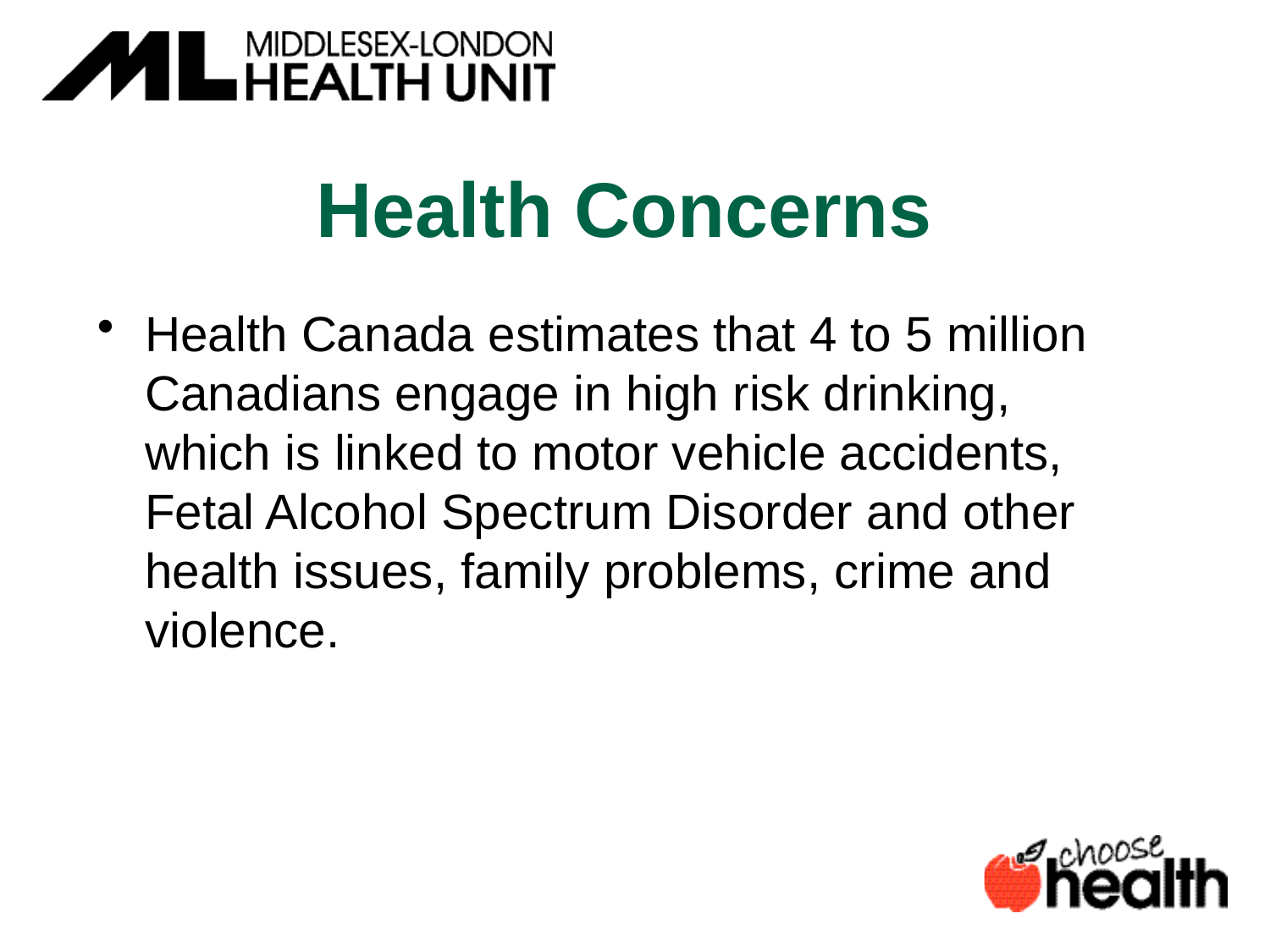

# Health Concerns
Health Canada estimates that 4 to 5 million Canadians engage in high risk drinking, which is linked to motor vehicle accidents, Fetal Alcohol Spectrum Disorder and other health issues, family problems, crime and violence.